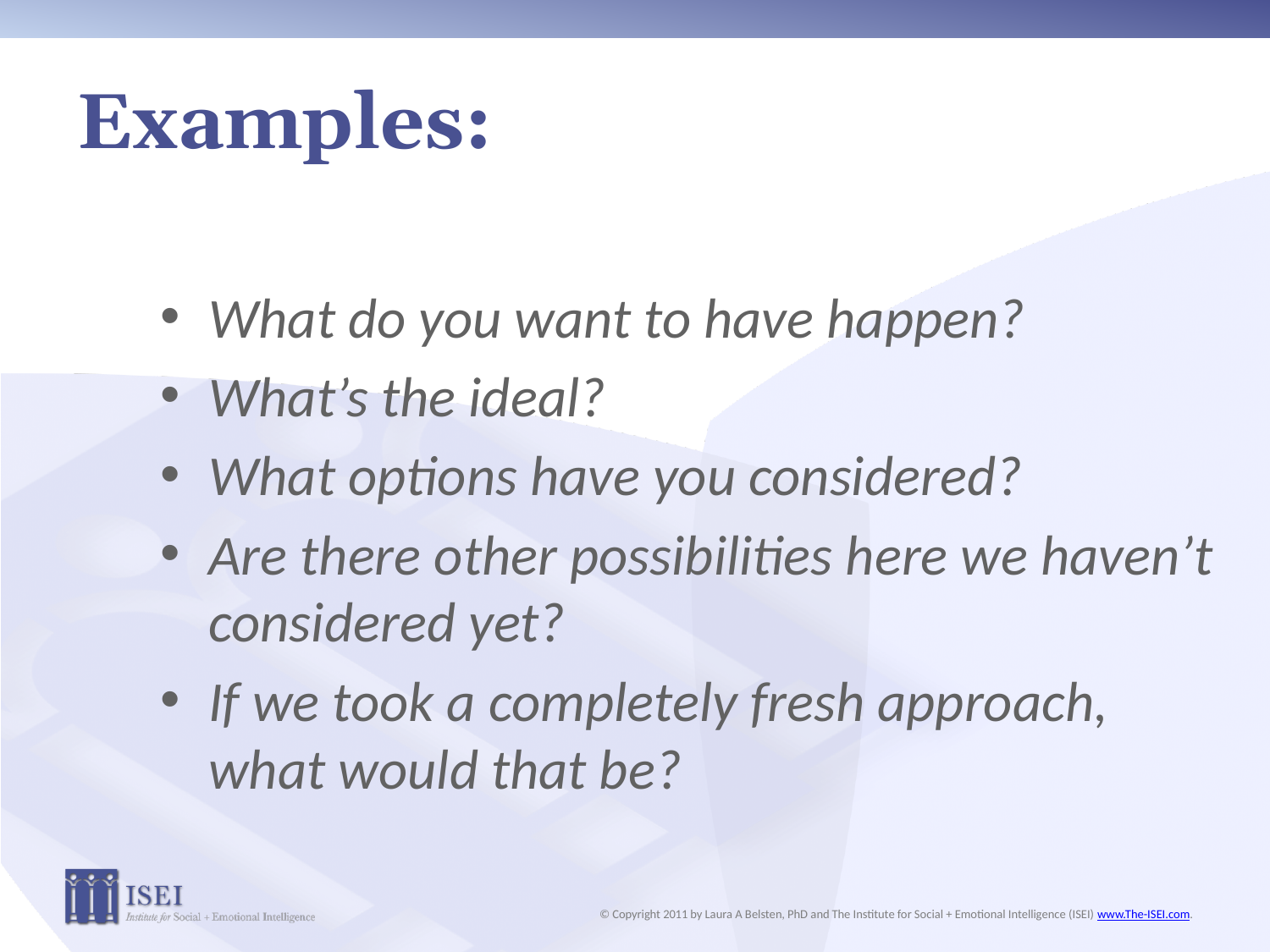

# Examples:
What do you want to have happen?
What’s the ideal?
What options have you considered?
Are there other possibilities here we haven’t considered yet?
If we took a completely fresh approach, what would that be?